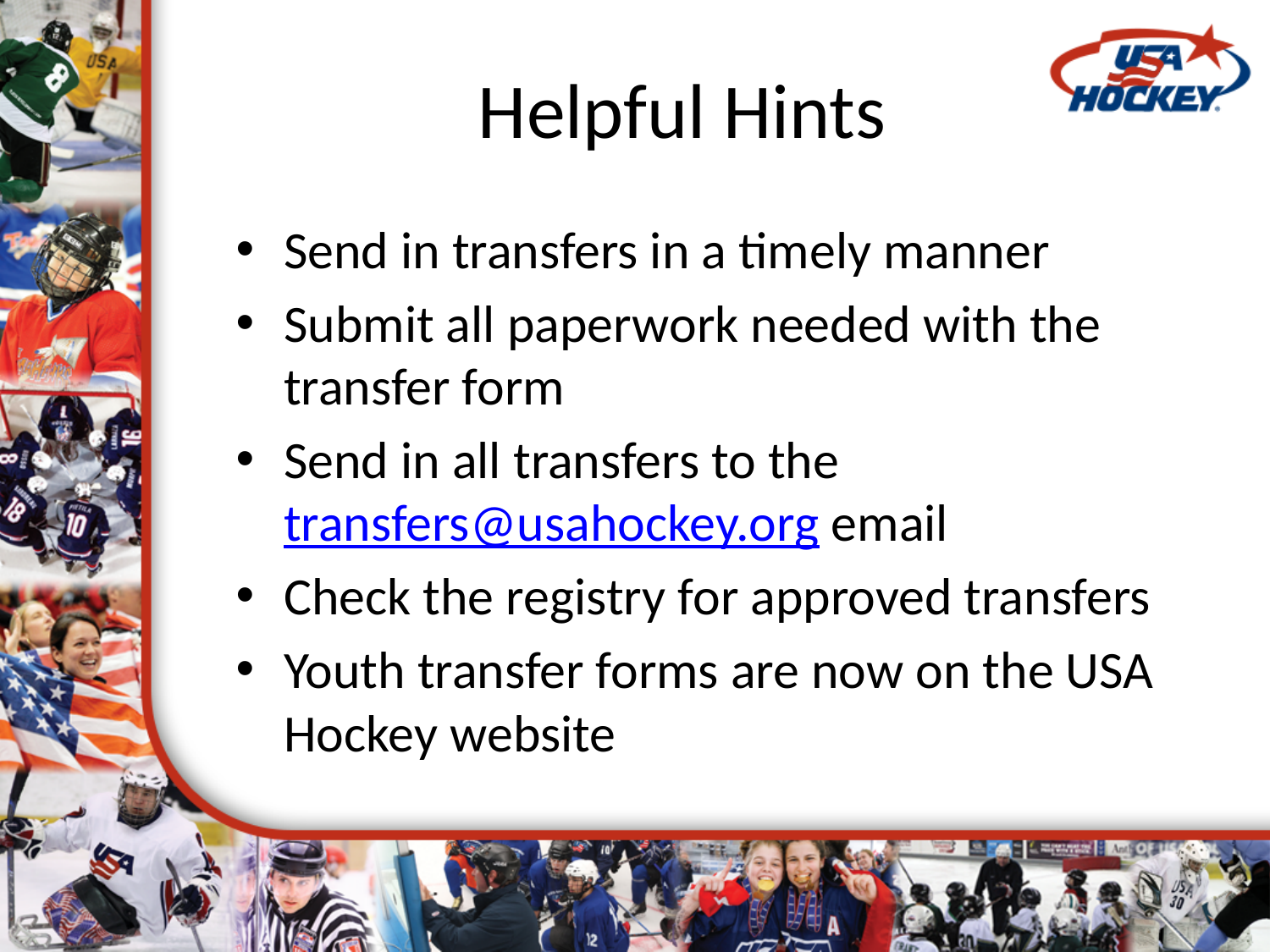

# Helpful Hints
Send in transfers in a timely manner
Submit all paperwork needed with the transfer form
Send in all transfers to the transfers@usahockey.org email
Check the registry for approved transfers
Youth transfer forms are now on the USA Hockey website